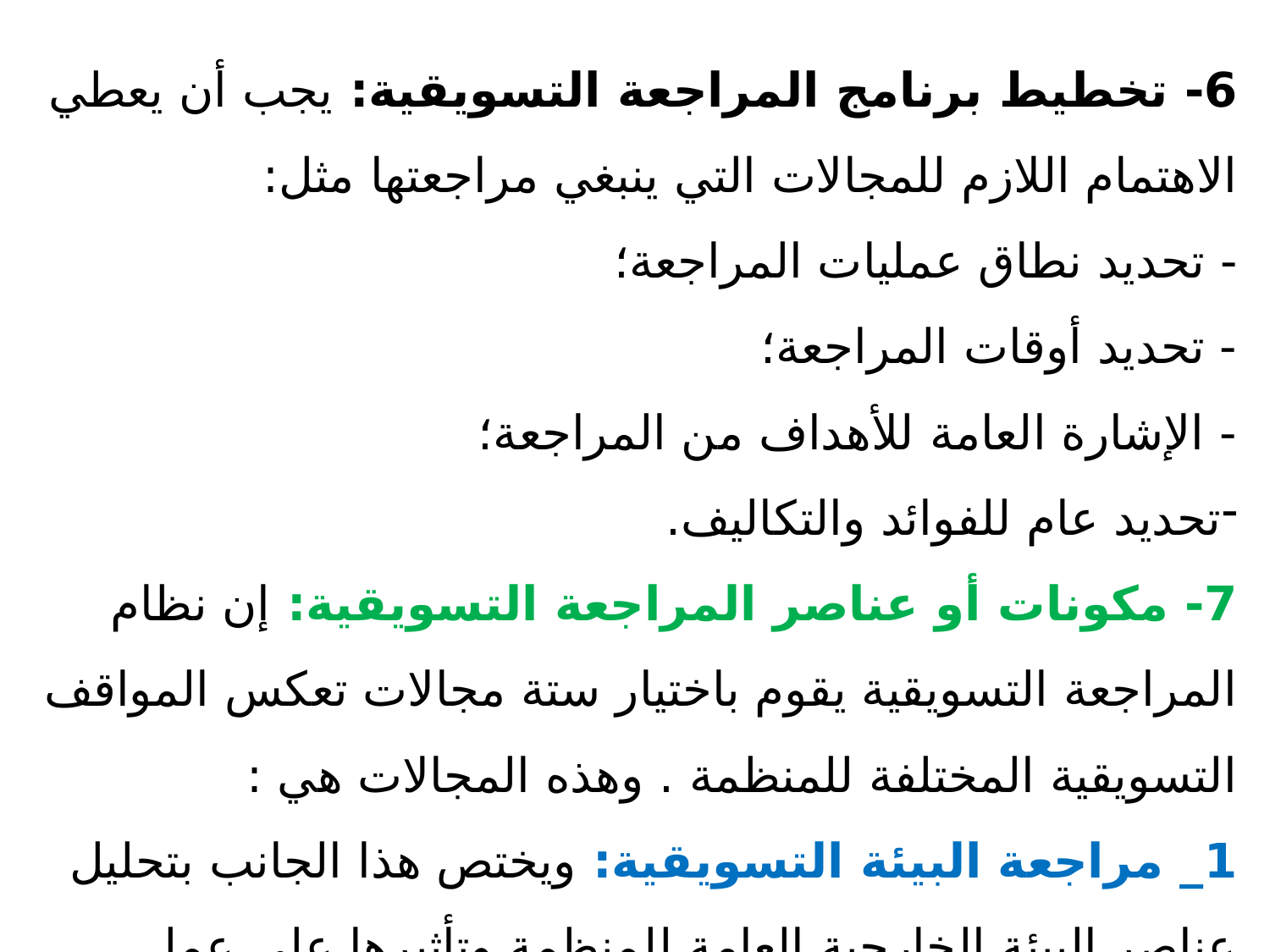

6- تخطيط برنامج المراجعة التسويقية: يجب أن يعطي الاهتمام اللازم للمجالات التي ينبغي مراجعتها مثل:
- تحديد نطاق عمليات المراجعة؛
- تحديد أوقات المراجعة؛
- الإشارة العامة للأهداف من المراجعة؛
تحديد عام للفوائد والتكاليف.
7- مكونات أو عناصر المراجعة التسويقية: إن نظام المراجعة التسويقية يقوم باختيار ستة مجالات تعكس المواقف التسويقية المختلفة للمنظمة . وهذه المجالات هي :
1_ مراجعة البيئة التسويقية: ويختص هذا الجانب بتحليل عناصر البيئة الخارجية العامة للمنظمة وتأثيرها على عمل المنظمة. وبالإضافة إلي ذلك تقوم المنظمة بتحليل عناصر البيئة الخارجية الخاصة